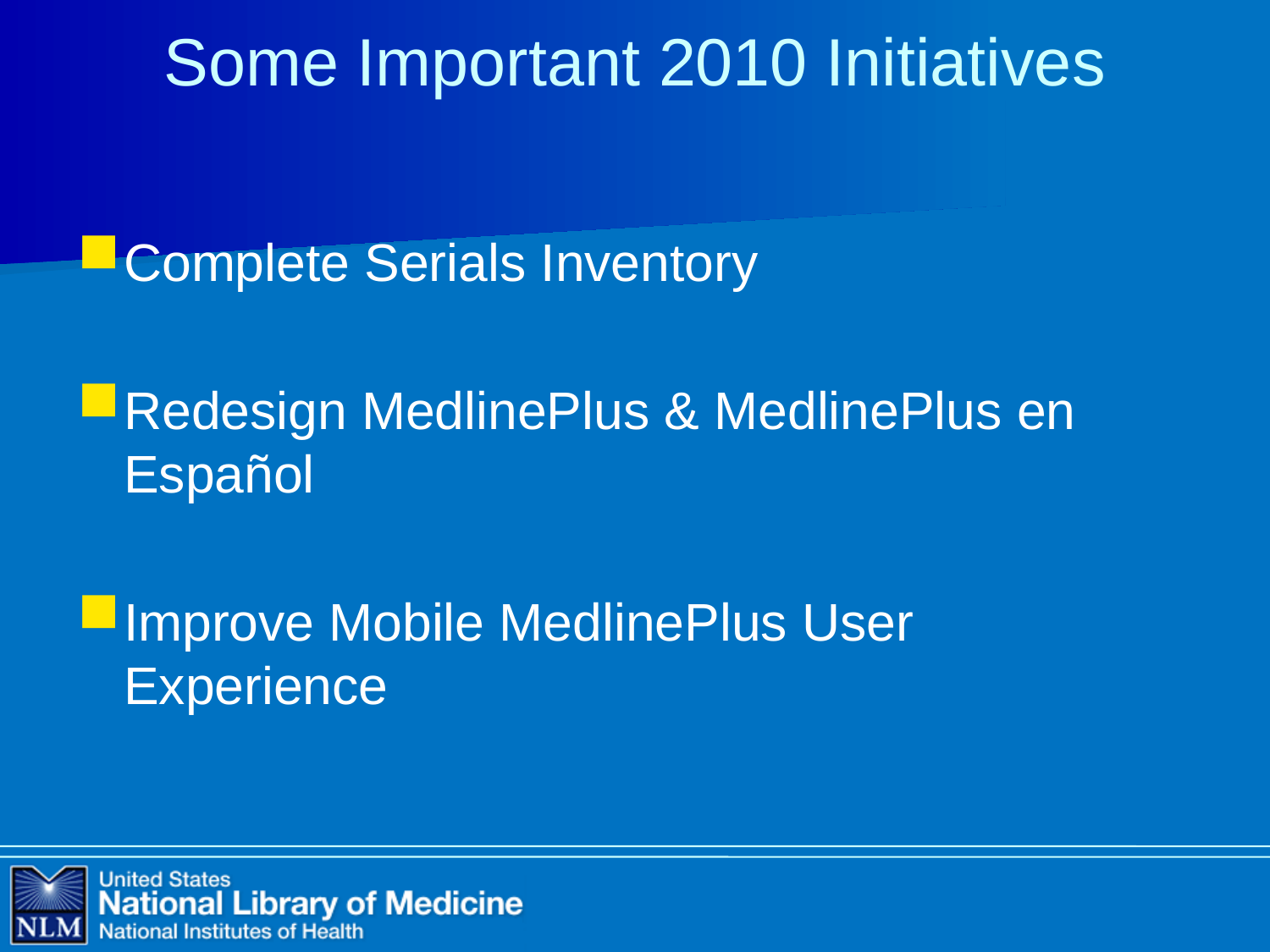

# Some Important 2010 Initiatives
Complete Serials Inventory

Redesign MedlinePlus & MedlinePlus en Español

Improve Mobile MedlinePlus User Experience